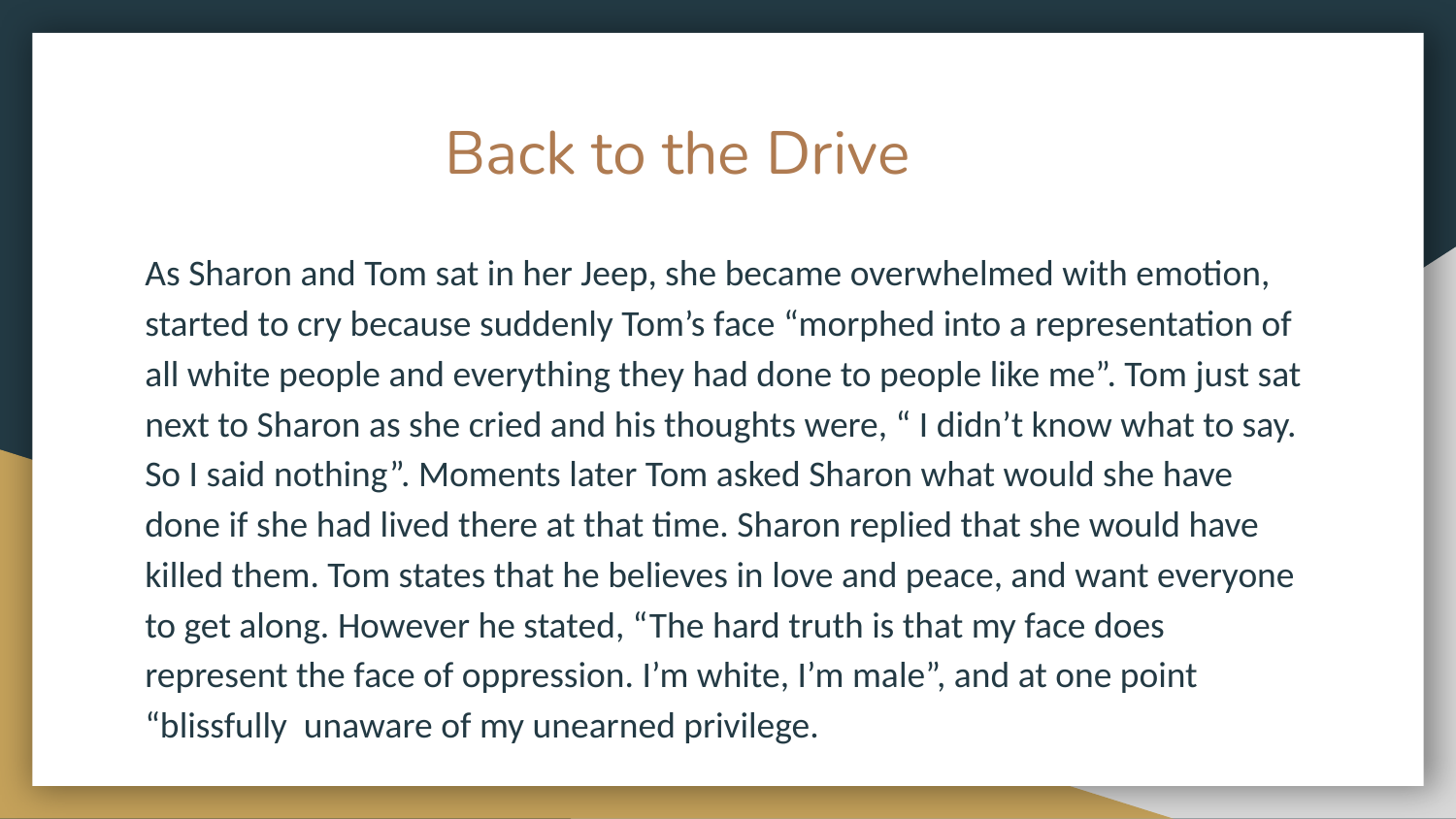

# Back to the Drive
As Sharon and Tom sat in her Jeep, she became overwhelmed with emotion, started to cry because suddenly Tom’s face “morphed into a representation of all white people and everything they had done to people like me”. Tom just sat next to Sharon as she cried and his thoughts were, “ I didn’t know what to say. So I said nothing”. Moments later Tom asked Sharon what would she have done if she had lived there at that time. Sharon replied that she would have killed them. Tom states that he believes in love and peace, and want everyone to get along. However he stated, “The hard truth is that my face does represent the face of oppression. I’m white, I’m male”, and at one point “blissfully  unaware of my unearned privilege.